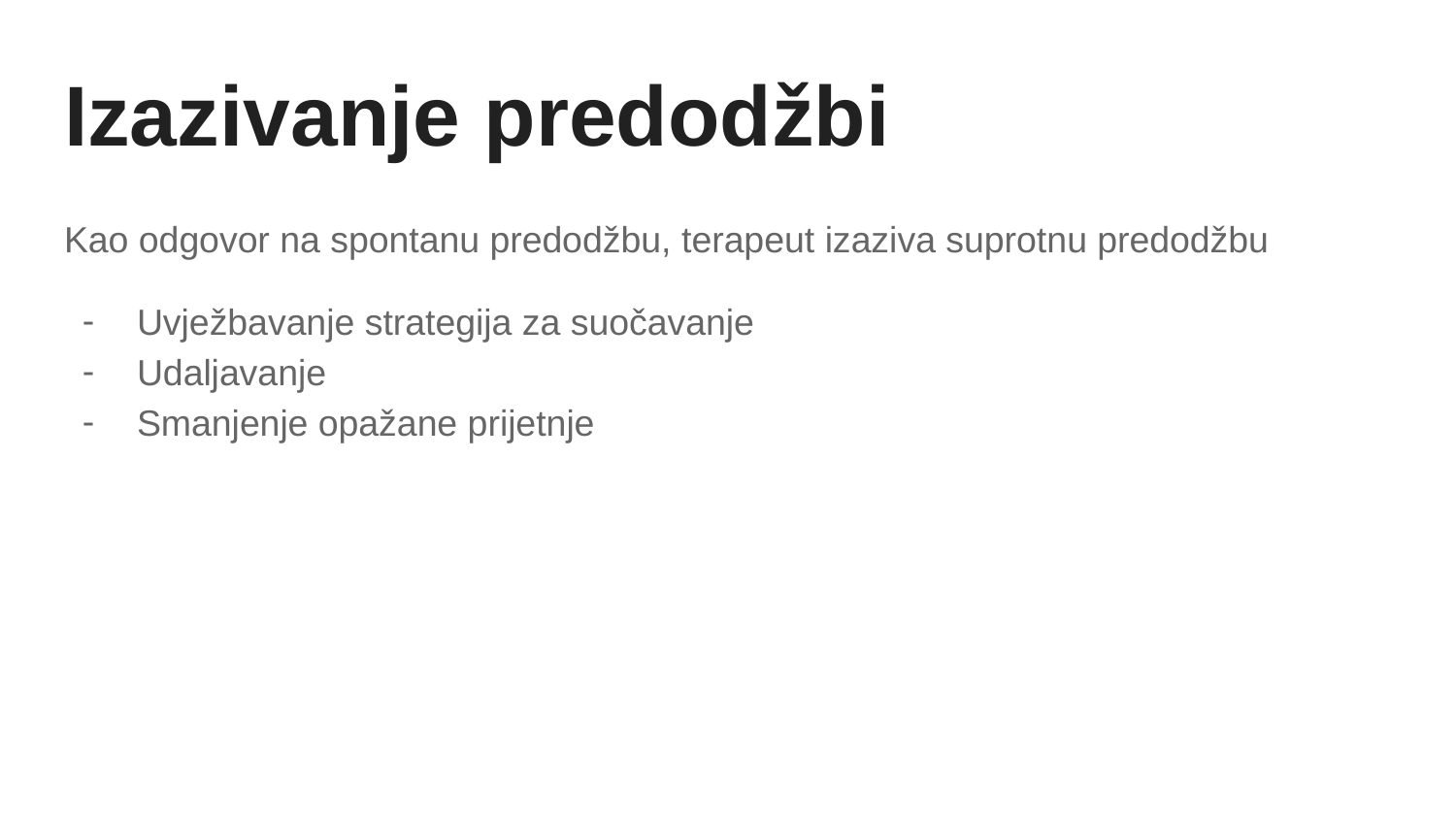

# Izazivanje predodžbi
Kao odgovor na spontanu predodžbu, terapeut izaziva suprotnu predodžbu
Uvježbavanje strategija za suočavanje
Udaljavanje
Smanjenje opažane prijetnje